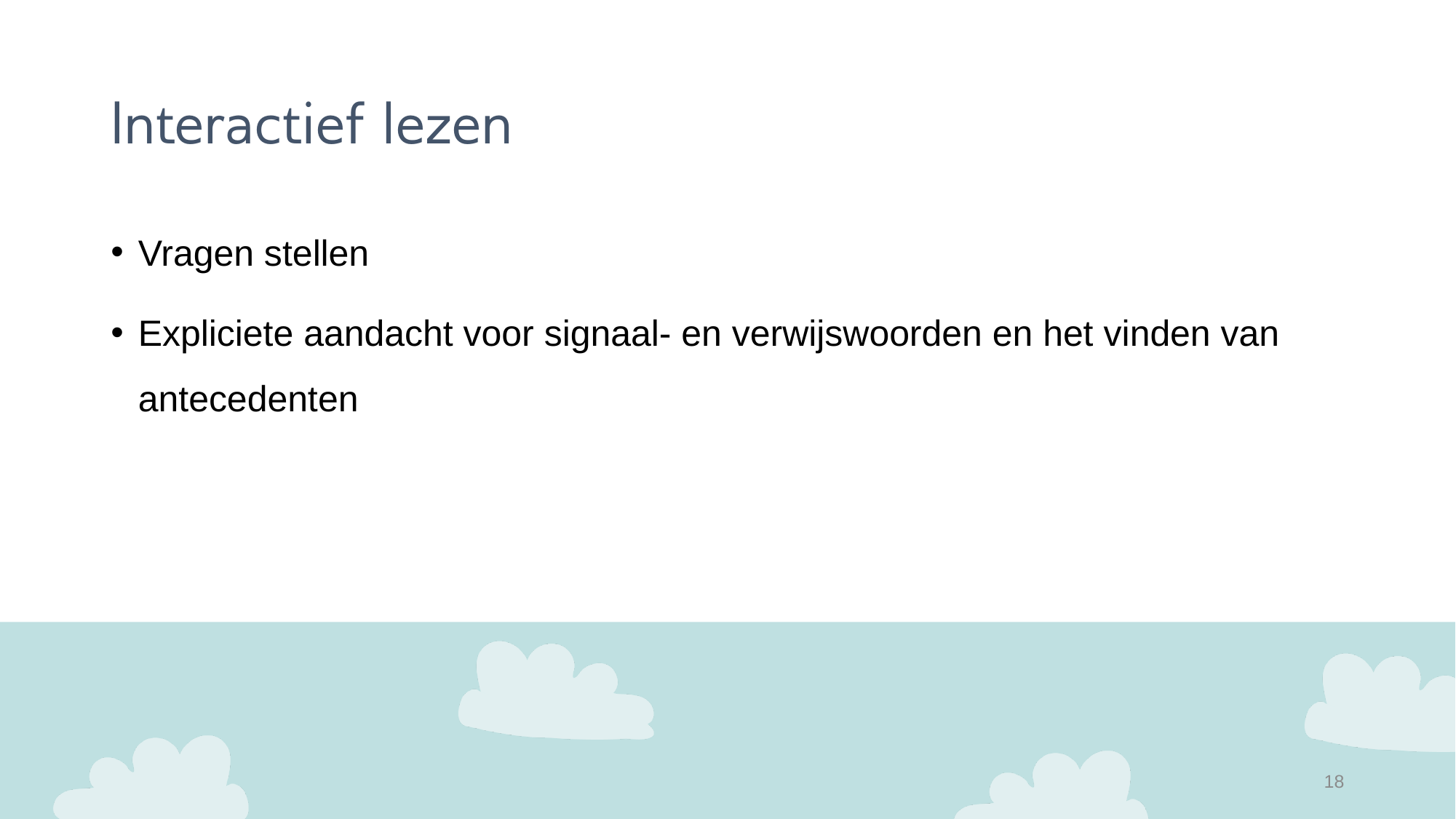

# Interactief lezen
Vragen stellen
Expliciete aandacht voor signaal- en verwijswoorden en het vinden van antecedenten

18